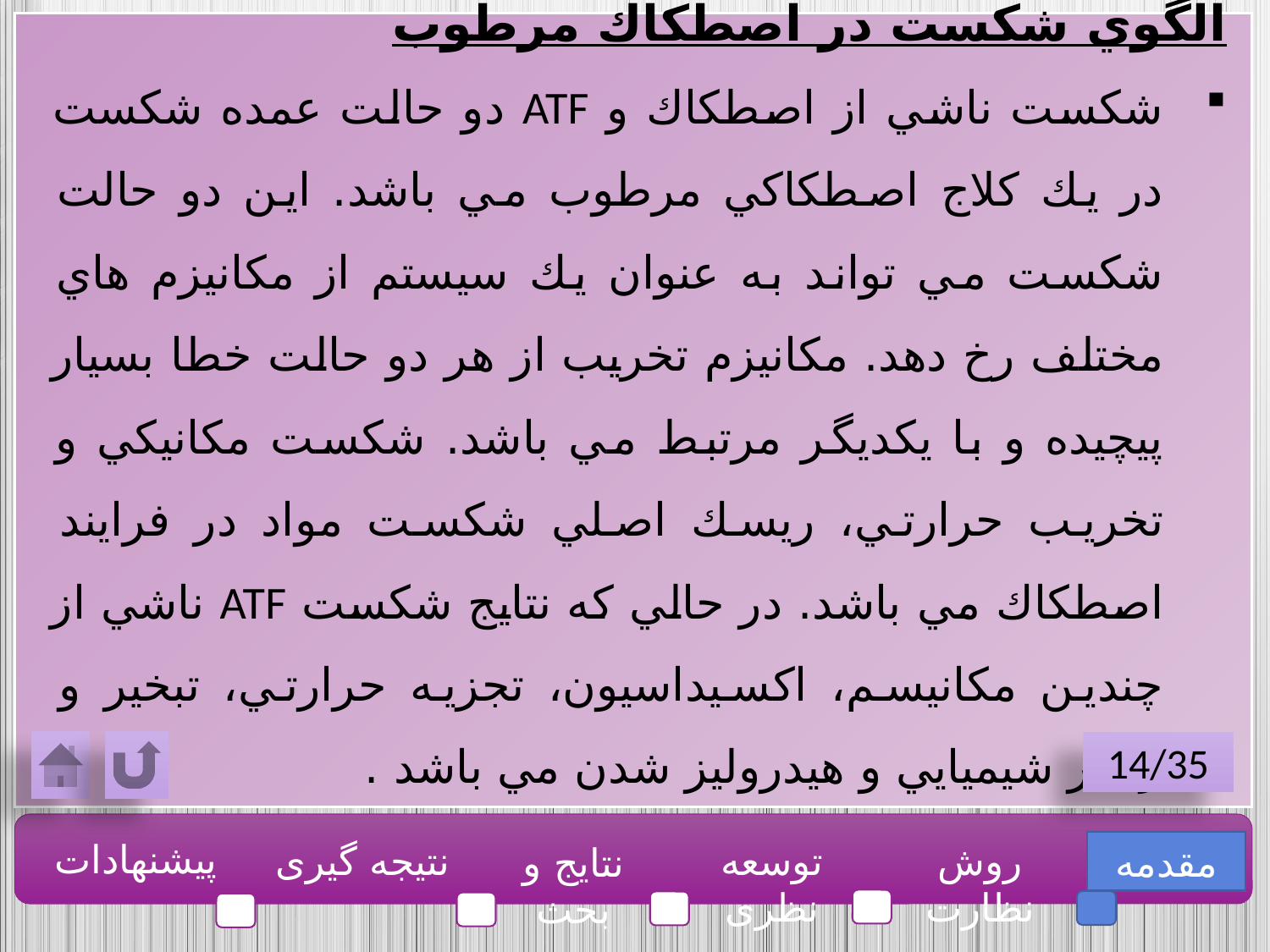

الگوي شكست در اصطكاك مرطوب
شكست ناشي از اصطكاك و ATF دو حالت عمده شكست در يك كلاج اصطكاكي مرطوب مي باشد. اين دو حالت شكست مي تواند به عنوان يك سيستم از مكانيزم هاي مختلف رخ دهد. مكانيزم تخريب از هر دو حالت خطا بسيار پيچيده و با يكديگر مرتبط مي باشد. شكست مكانيكي و تخريب حرارتي، ريسك اصلي شكست مواد در فرايند اصطكاك مي باشد. در حالي كه نتايج شكست ATF ناشي از چندين مكانيسم، اكسيداسيون، تجزيه حرارتي، تبخير و رفتار شيميايي و هيدروليز شدن مي باشد .

14/35

پیشنهادات
نتیجه گیری
توسعه نظری
روش نظارت
مقدمه
نتایج و بحث